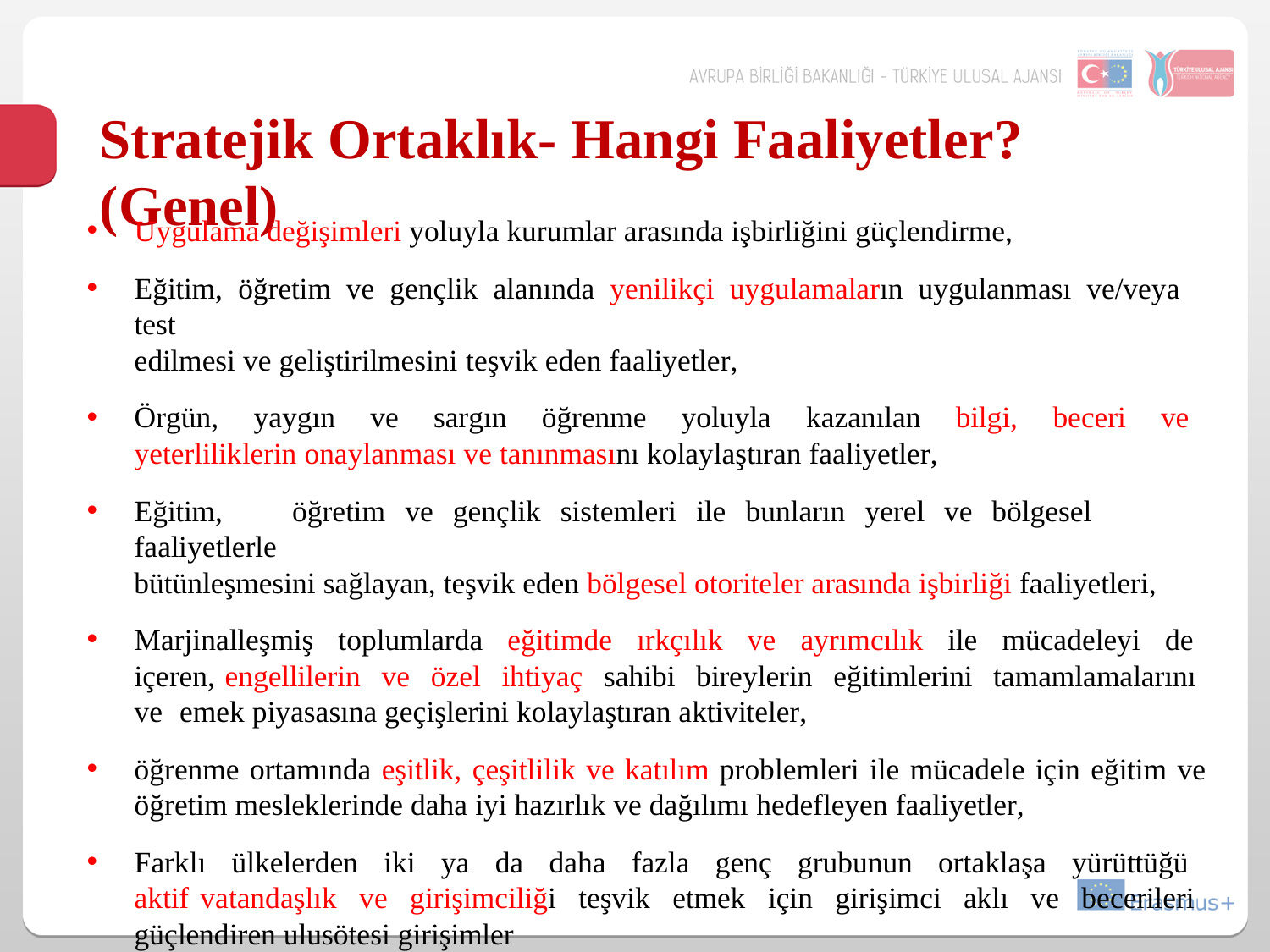

Stratejik Ortaklık- Hangi Faaliyetler? (Genel)
Uygulama değişimleri yoluyla kurumlar arasında işbirliğini güçlendirme,
Eğitim,  öğretim  ve  gençlik  alanında  yenilikçi  uygulamaların  uygulanması  ve/veya  test
edilmesi ve geliştirilmesini teşvik eden faaliyetler,
Örgün,  yaygın  ve  sargın  öğrenme  yoluyla  kazanılan  bilgi,  beceri  ve  yeterliliklerin onaylanması ve tanınmasını kolaylaştıran faaliyetler,
Eğitim,	öğretim	ve	gençlik	sistemleri	ile	bunların	yerel	ve	bölgesel	faaliyetlerle
bütünleşmesini sağlayan, teşvik eden bölgesel otoriteler arasında işbirliği faaliyetleri,
Marjinalleşmiş  toplumlarda  eğitimde  ırkçılık  ve  ayrımcılık  ile  mücadeleyi  de  içeren, engellilerin  ve  özel  ihtiyaç  sahibi  bireylerin  eğitimlerini  tamamlamalarını  ve  emek piyasasına geçişlerini kolaylaştıran aktiviteler,
öğrenme ortamında eşitlik, çeşitlilik ve katılım problemleri ile mücadele için eğitim ve öğretim mesleklerinde daha iyi hazırlık ve dağılımı hedefleyen faaliyetler,
Farklı   ülkelerden   iki   ya   da   daha   fazla   genç   grubunun   ortaklaşa   yürüttüğü   aktif vatandaşlık  ve  girişimciliği  teşvik  etmek  için  girişimci  aklı  ve  becerileri  güçlendiren ulusötesi girişimler